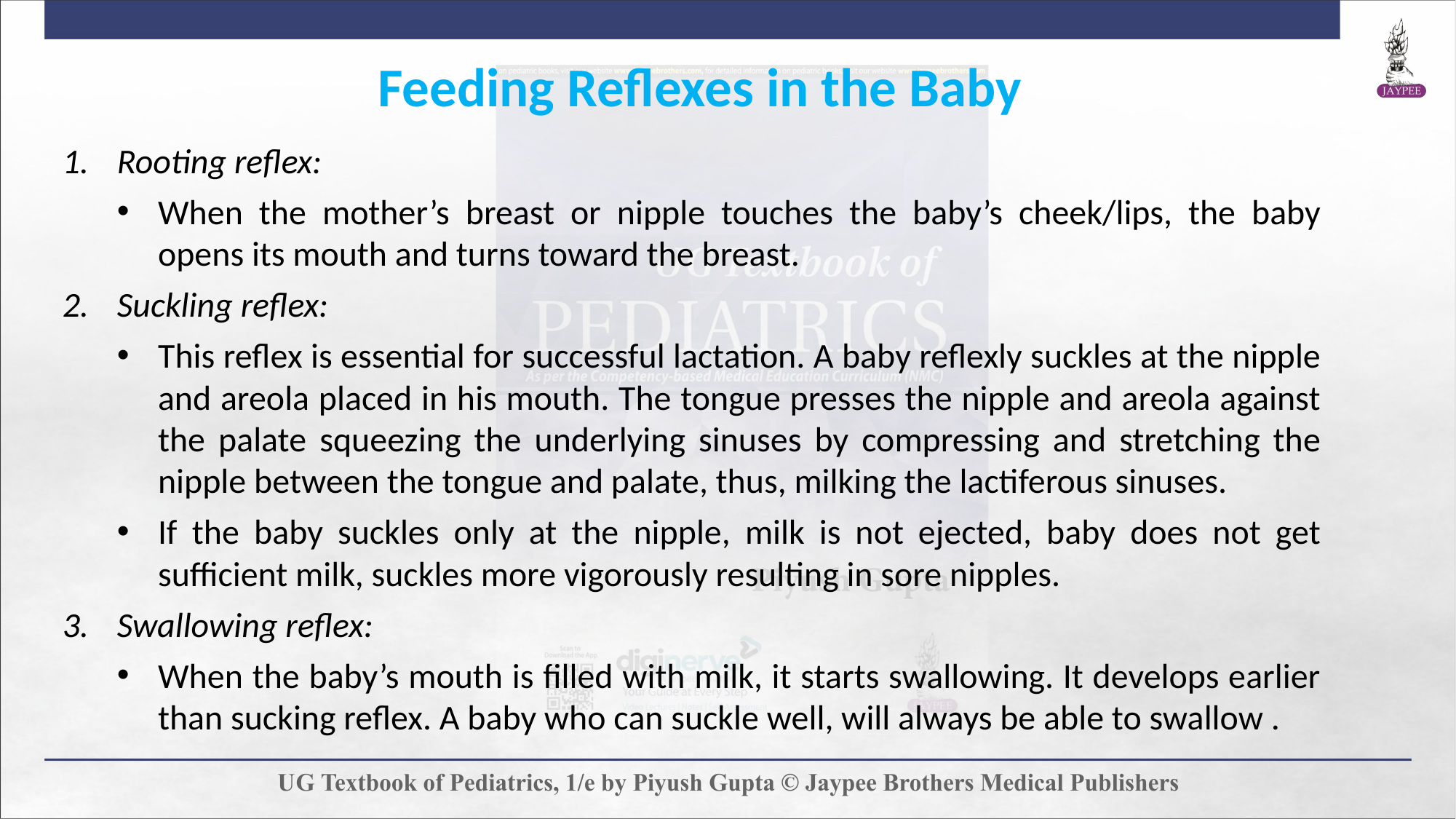

Feeding Reflexes in the Baby
Rooting reflex:
When the mother’s breast or nipple touches the baby’s cheek/lips, the baby opens its mouth and turns toward the breast.
Suckling reflex:
This reflex is essential for successful lactation. A baby reflexly suckles at the nipple and areola placed in his mouth. The tongue presses the nipple and areola against the palate squeezing the underlying sinuses by compressing and stretching the nipple between the tongue and palate, thus, milking the lactiferous sinuses.
If the baby suckles only at the nipple, milk is not ejected, baby does not get sufficient milk, suckles more vigorously resulting in sore nipples.
Swallowing reflex:
When the baby’s mouth is filled with milk, it starts swallowing. It develops earlier than sucking reflex. A baby who can suckle well, will always be able to swallow .